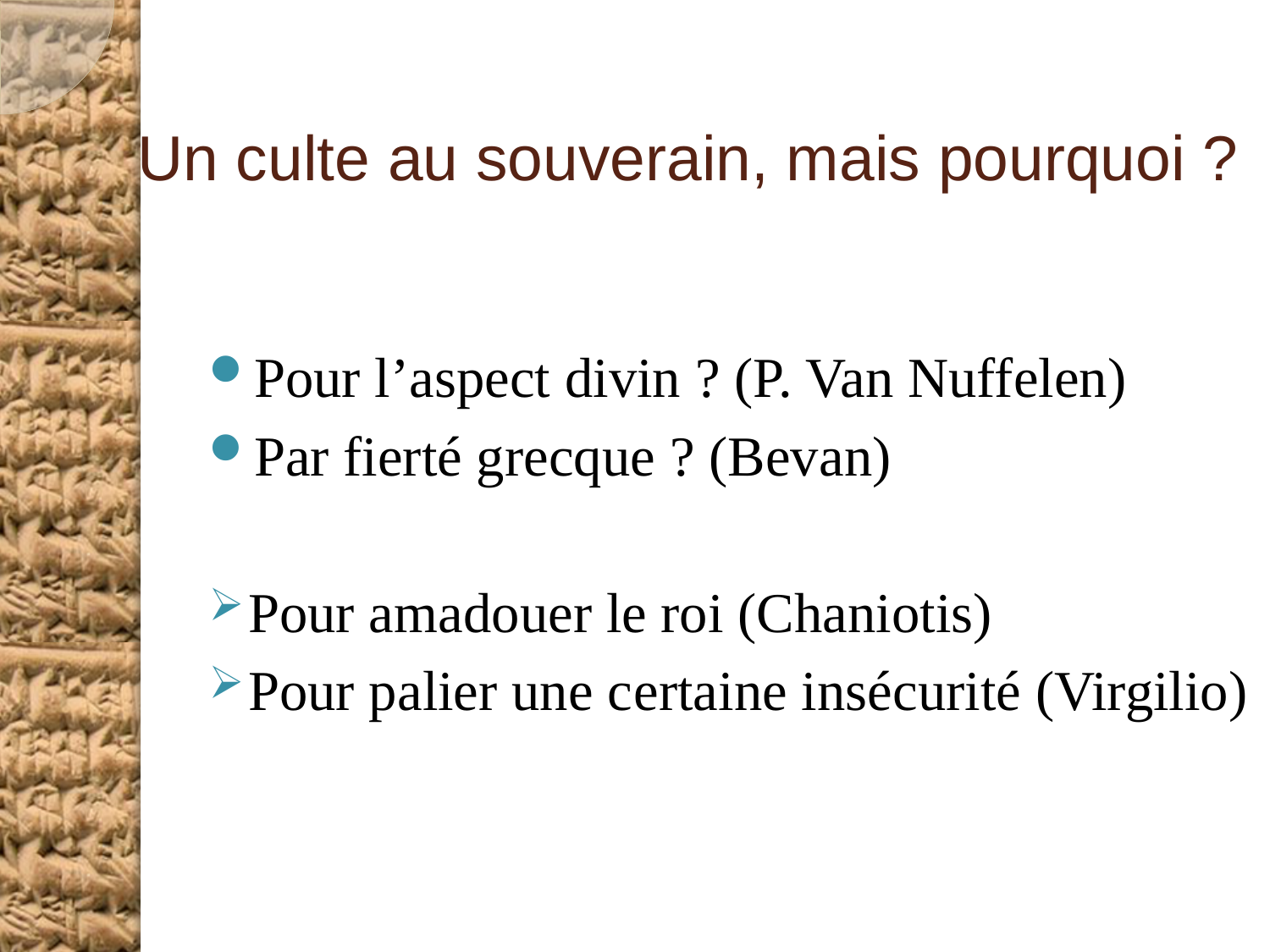

# Un culte au souverain, mais pourquoi ?
Pour l’aspect divin ? (P. Van Nuffelen)
Par fierté grecque ? (Bevan)

Pour amadouer le roi (Chaniotis)
Pour palier une certaine insécurité (Virgilio)